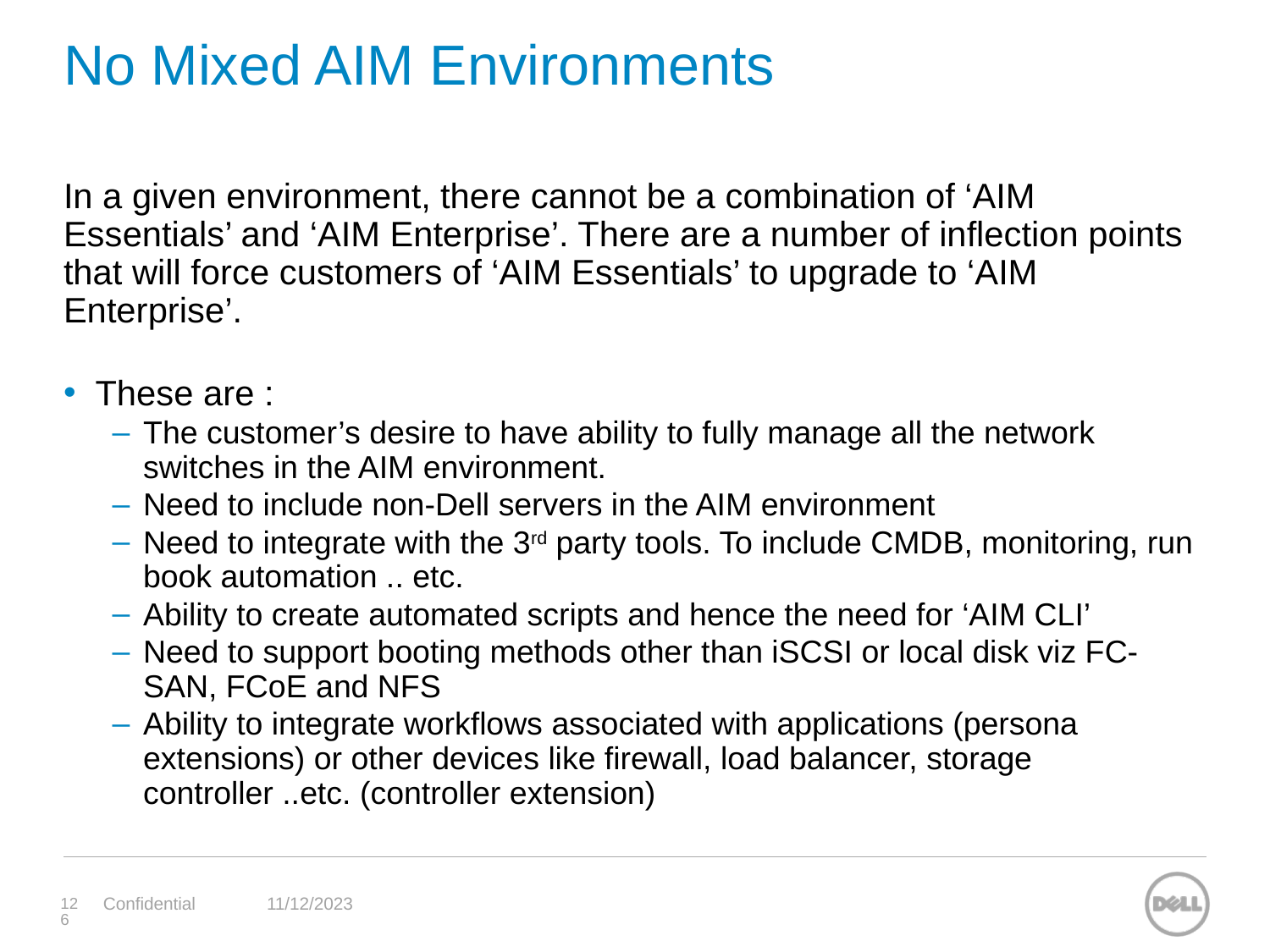

# No Mixed AIM Environments
In a given environment, there cannot be a combination of ‘AIM Essentials’ and ‘AIM Enterprise’. There are a number of inflection points that will force customers of ‘AIM Essentials’ to upgrade to ‘AIM Enterprise’.

These are :
The customer’s desire to have ability to fully manage all the network switches in the AIM environment.
Need to include non-Dell servers in the AIM environment
Need to integrate with the 3rd party tools. To include CMDB, monitoring, run book automation .. etc.
Ability to create automated scripts and hence the need for ‘AIM CLI’
Need to support booting methods other than iSCSI or local disk viz FC-SAN, FCoE and NFS
Ability to integrate workflows associated with applications (persona extensions) or other devices like firewall, load balancer, storage controller ..etc. (controller extension)

11/12/2023
Confidential
126